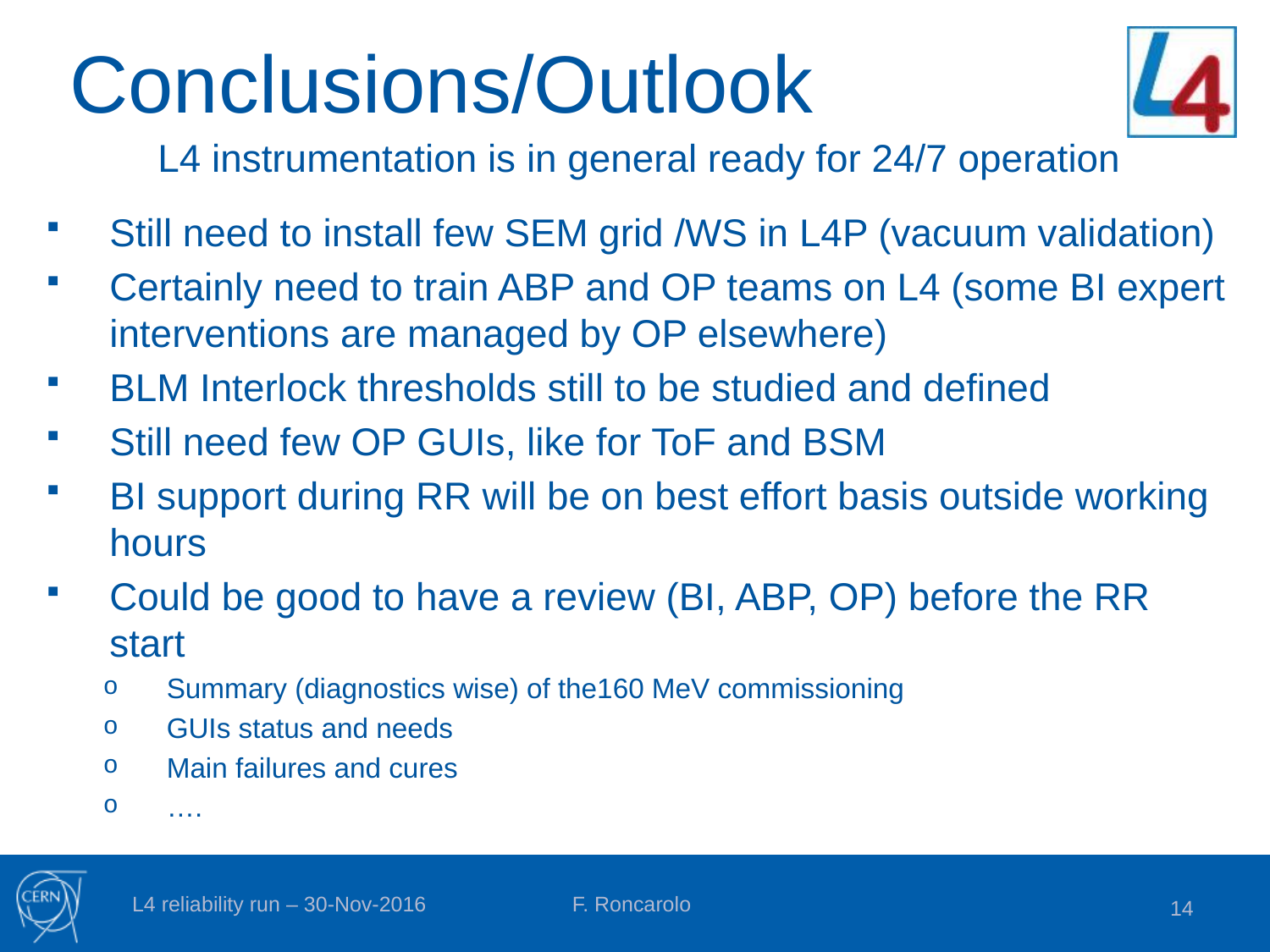

# Conclusions/Outlook
L4 instrumentation is in general ready for 24/7 operation

Still need to install few SEM grid /WS in L4P (vacuum validation)
Certainly need to train ABP and OP teams on L4 (some BI expert interventions are managed by OP elsewhere)
BLM Interlock thresholds still to be studied and defined
Still need few OP GUIs, like for ToF and BSM
BI support during RR will be on best effort basis outside working hours
Could be good to have a review (BI, ABP, OP) before the RR start
Summary (diagnostics wise) of the160 MeV commissioning
GUIs status and needs
Main failures and cures
….
L4 reliability run – 30-Nov-2016
F. Roncarolo
14